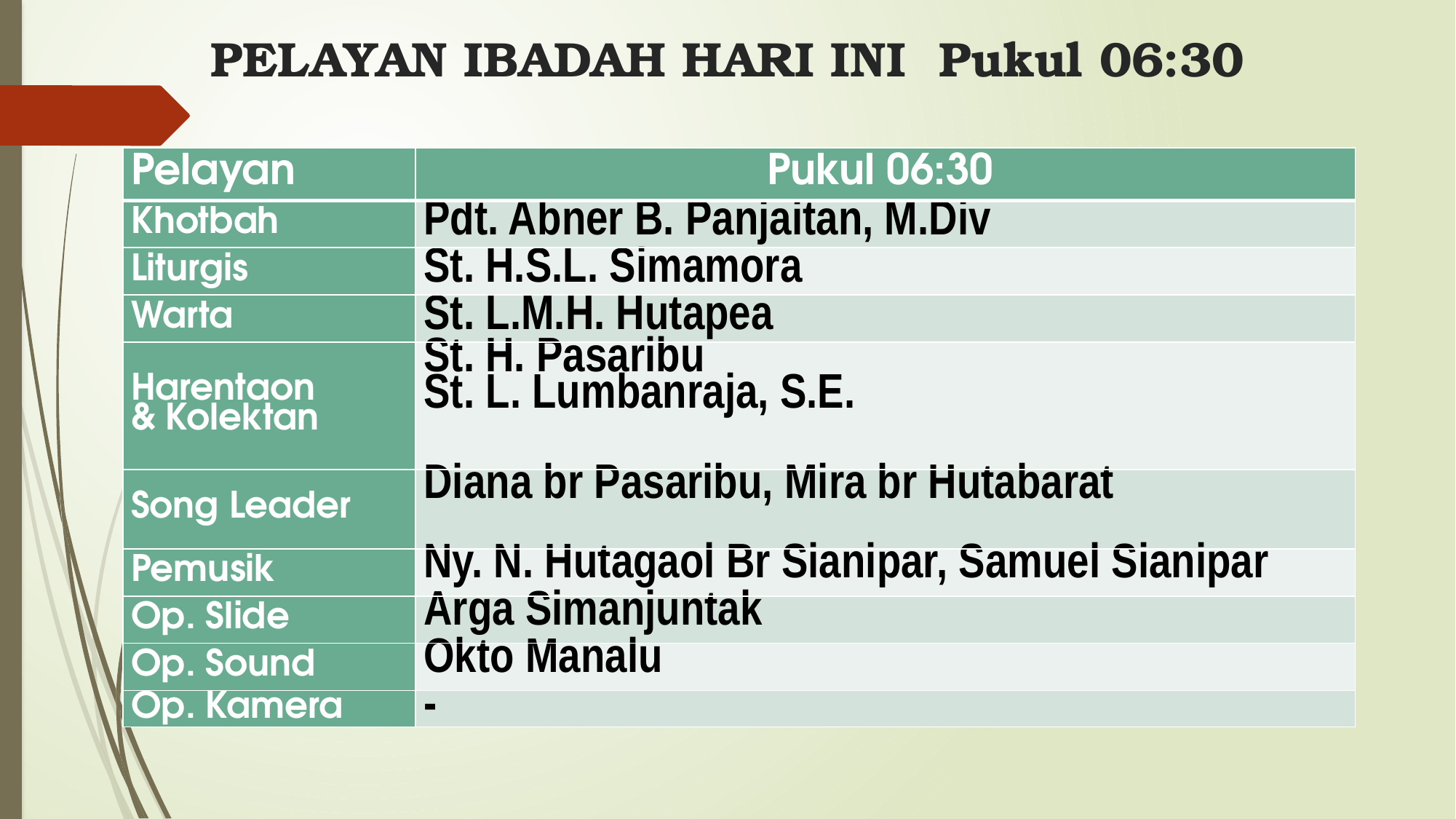

# PELAYAN IBADAH HARI INI  Pukul 06:30
| Pelayan | Pukul 06:30 |
| --- | --- |
| Khotbah | Pdt. Abner B. Panjaitan, M.Div |
| Liturgis | St. H.S.L. Simamora |
| Warta | St. L.M.H. Hutapea |
| Harentaon & Kolektan | St. H. Pasaribu St. L. Lumbanraja, S.E. |
| Song Leader | Diana br Pasaribu, Mira br Hutabarat |
| Pemusik | Ny. N. Hutagaol Br Sianipar, Samuel Sianipar |
| Op. Slide | Arga Simanjuntak |
| Op. Sound | Okto Manalu |
| Op. Kamera | - |